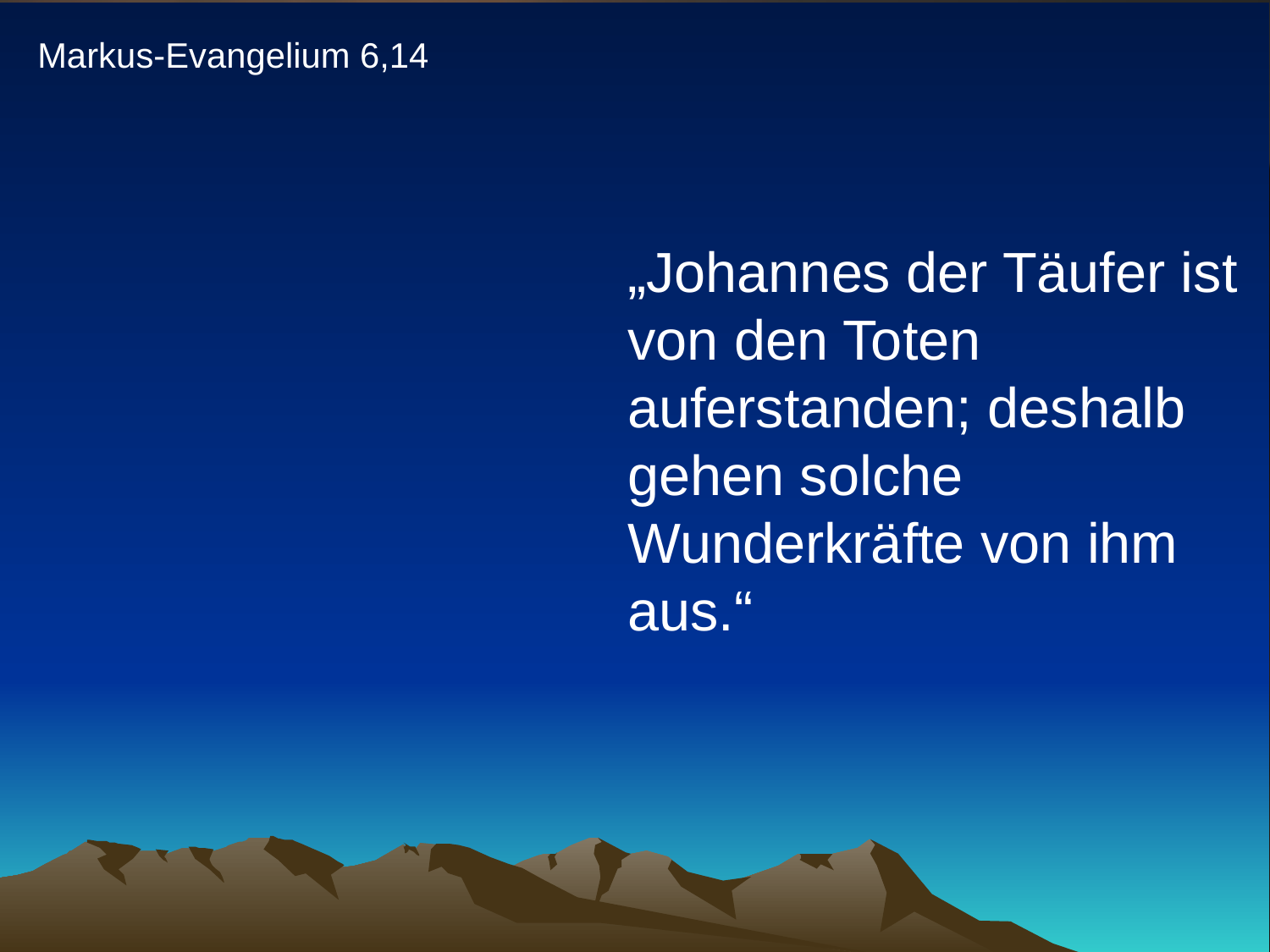

Markus-Evangelium 6,14
# „Johannes der Täufer ist von den Toten auferstanden; deshalb gehen solche Wunderkräfte von ihm aus.“